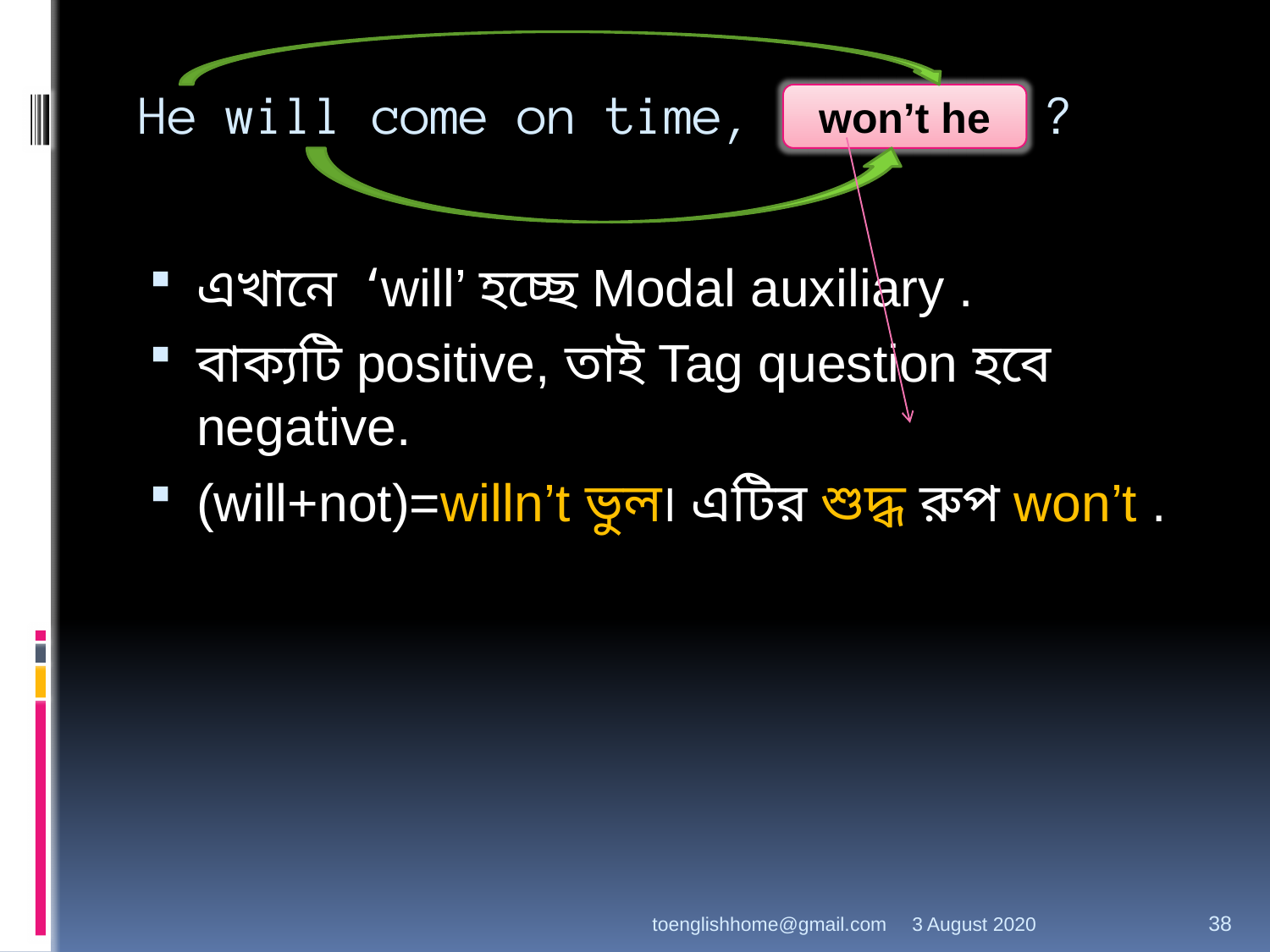

# He will come on time,          ?
won’t he

এখানে  ‘will’ হচ্ছে Modal auxiliary .
বাক্যটি positive, তাই Tag question হবে negative.
(will+not)=willn’t ভুল৷ এটির শুদ্ধ রুপ won’t .
toenglishhome@gmail.com
3 August 2020
38